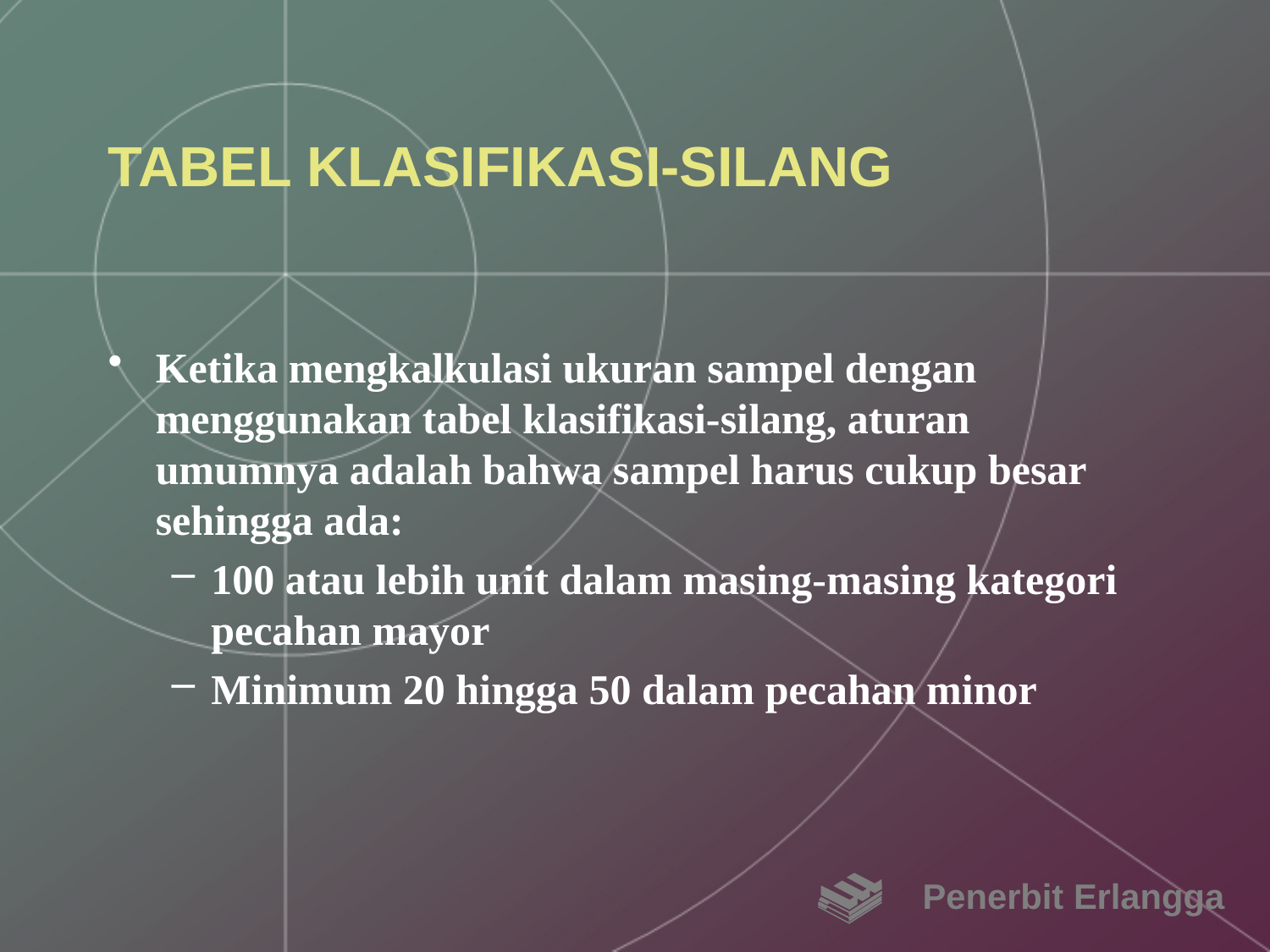

# TABEL KLASIFIKASI-SILANG

Ketika mengkalkulasi ukuran sampel dengan menggunakan tabel klasifikasi-silang, aturan umumnya adalah bahwa sampel harus cukup besar sehingga ada:
100 atau lebih unit dalam masing-masing kategori pecahan mayor
Minimum 20 hingga 50 dalam pecahan minor
Penerbit Erlangga